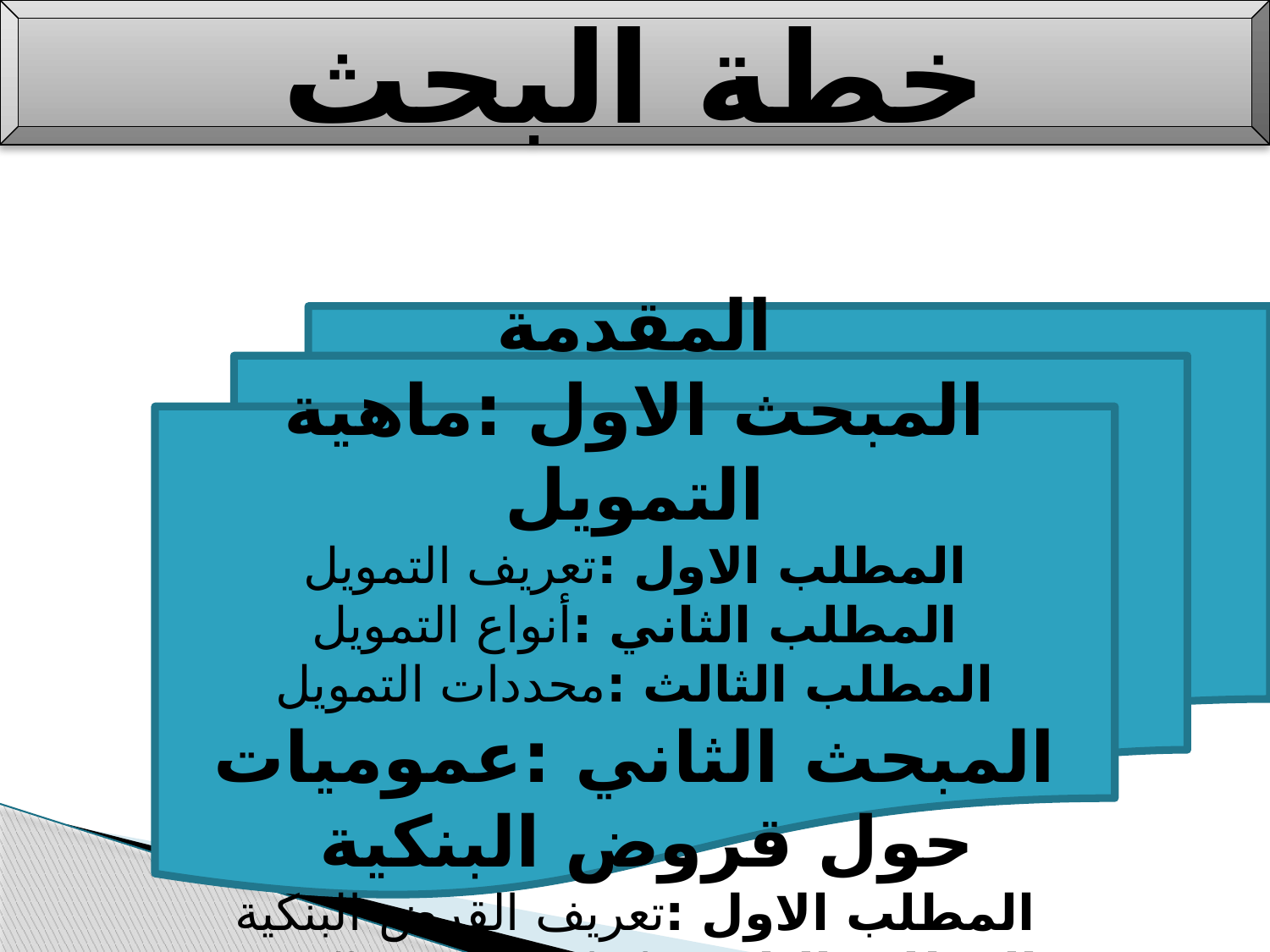

خطة البحث
# م

المقدمة
المبحث الاول :ماهية التمويل
المطلب الاول :تعريف التمويل
المطلب الثاني :أنواع التمويل
المطلب الثالث :محددات التمويل
المبحث الثاني :عموميات حول قروض البنكية
المطلب الاول :تعريف القرض البنكية
المطلب الثاني :انواع القروض البنكية